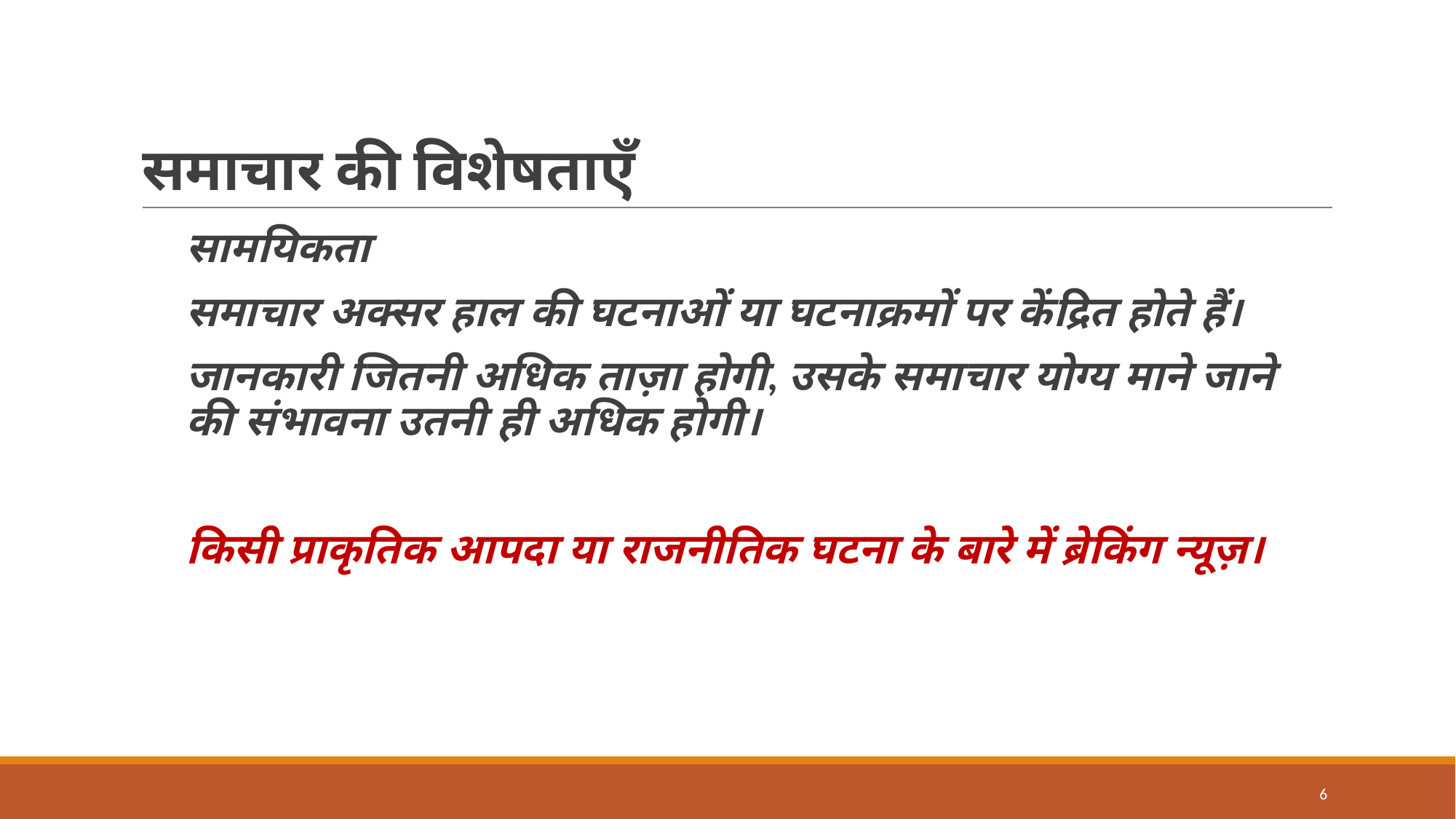

# समाचार की विशेषताएँ
सामयिकता
समाचार अक्सर हाल की घटनाओं या घटनाक्रमों पर केंद्रित होते हैं।
जानकारी जितनी अधिक ताज़ा होगी, उसके समाचार योग्य माने जाने की संभावना उतनी ही अधिक होगी।

किसी प्राकृतिक आपदा या राजनीतिक घटना के बारे में ब्रेकिंग न्यूज़।
6